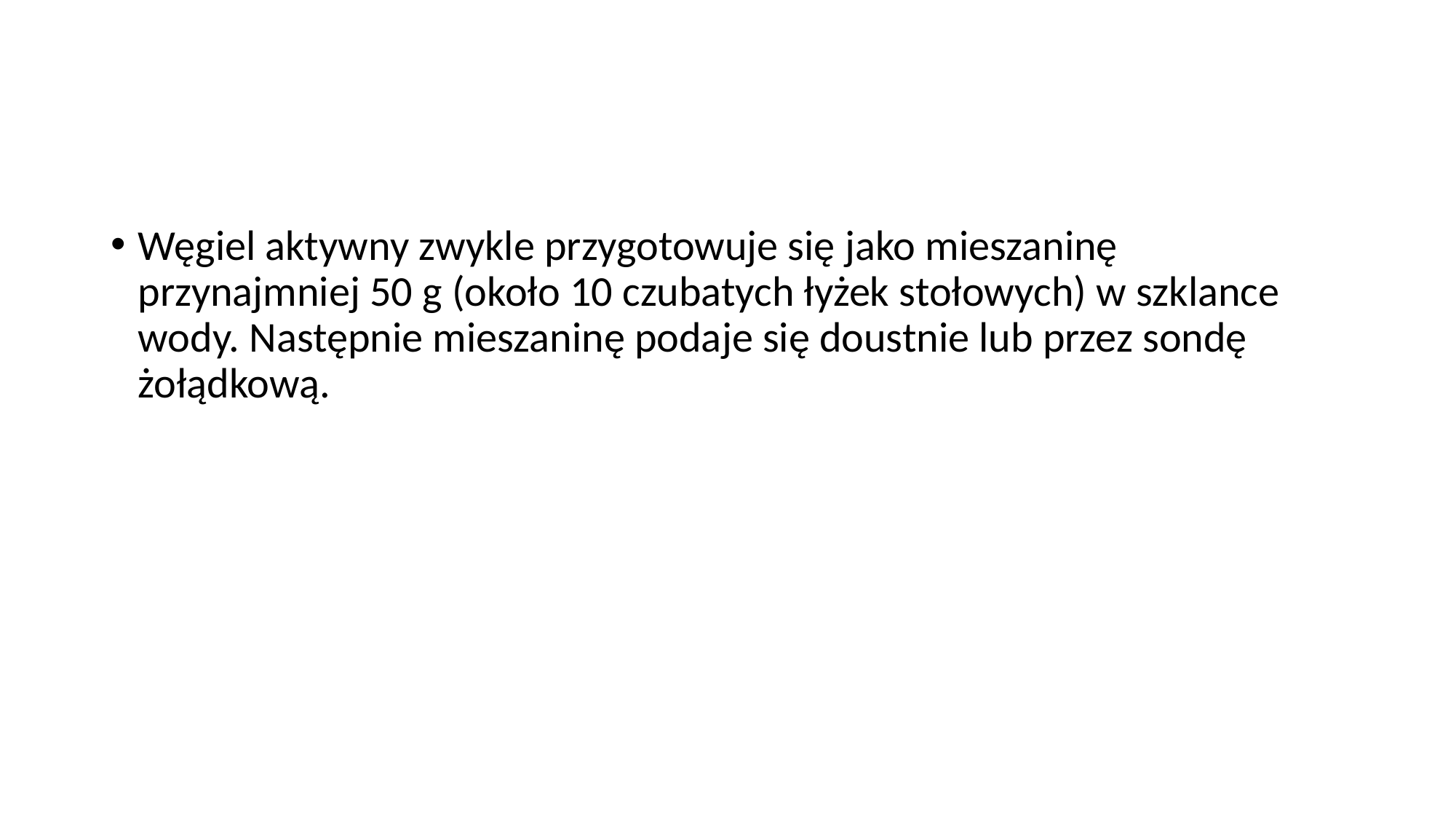

#
Węgiel aktywny zwykle przygotowuje się jako mieszaninę przynajmniej 50 g (około 10 czubatych łyżek stołowych) w szklance wody. Następnie mieszaninę podaje się doustnie lub przez sondę żołądkową.